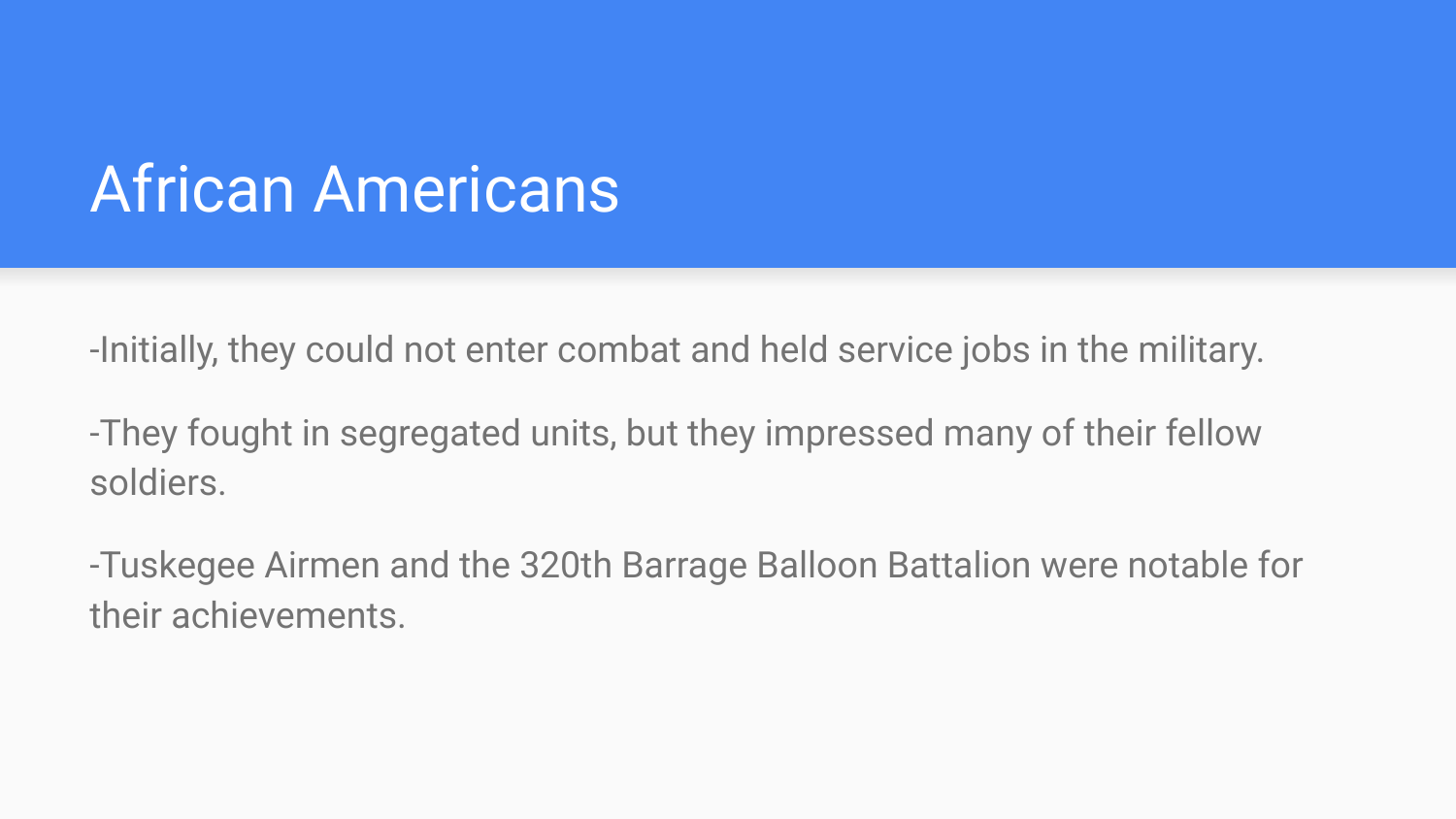

# African Americans
-Initially, they could not enter combat and held service jobs in the military.
-They fought in segregated units, but they impressed many of their fellow soldiers.
-Tuskegee Airmen and the 320th Barrage Balloon Battalion were notable for their achievements.